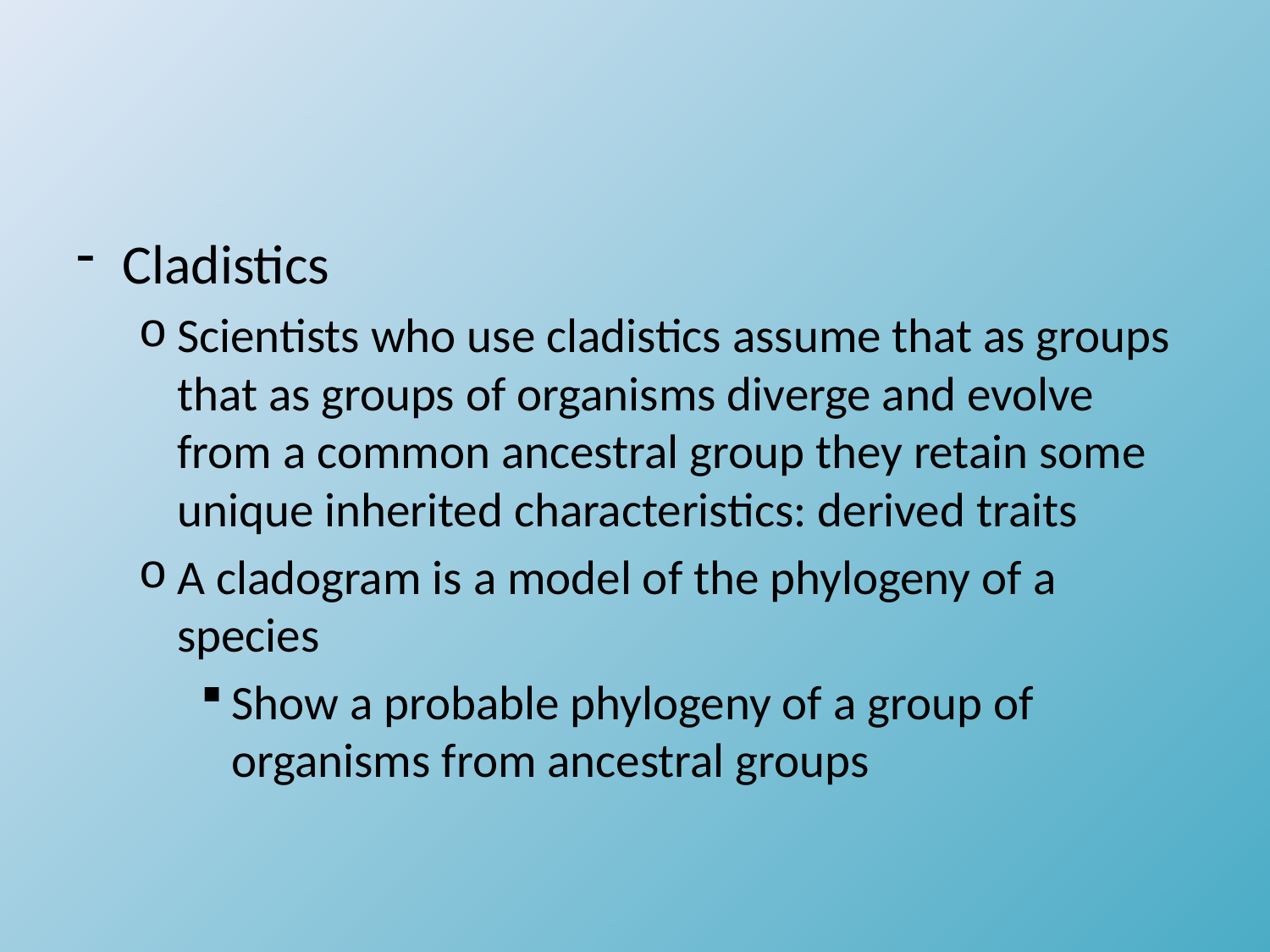

#
Cladistics
Scientists who use cladistics assume that as groups that as groups of organisms diverge and evolve from a common ancestral group they retain some unique inherited characteristics: derived traits
A cladogram is a model of the phylogeny of a species
Show a probable phylogeny of a group of organisms from ancestral groups